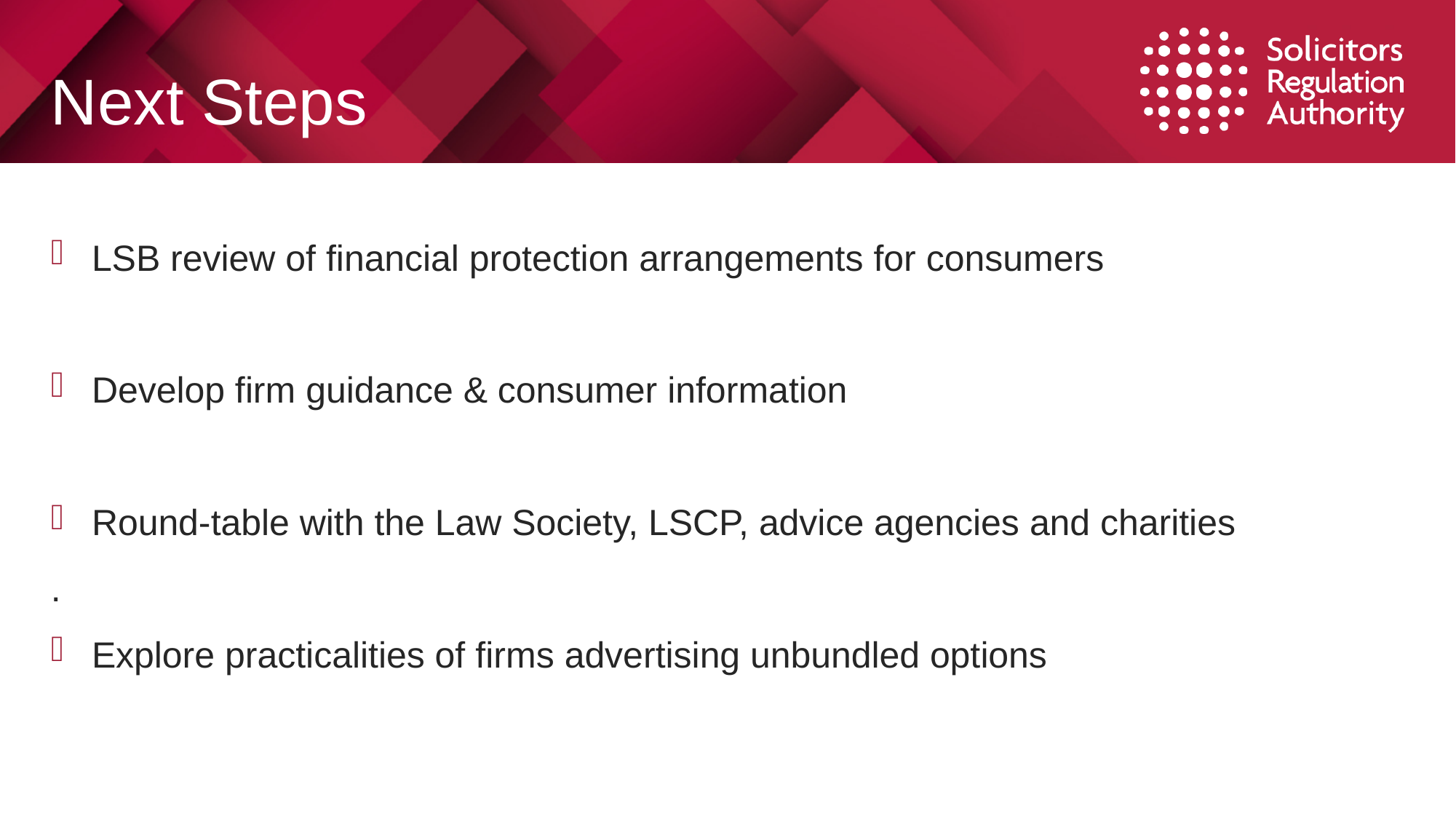

# Next Steps
LSB review of financial protection arrangements for consumers

Develop firm guidance & consumer information

Round-table with the Law Society, LSCP, advice agencies and charities
.
Explore practicalities of firms advertising unbundled options